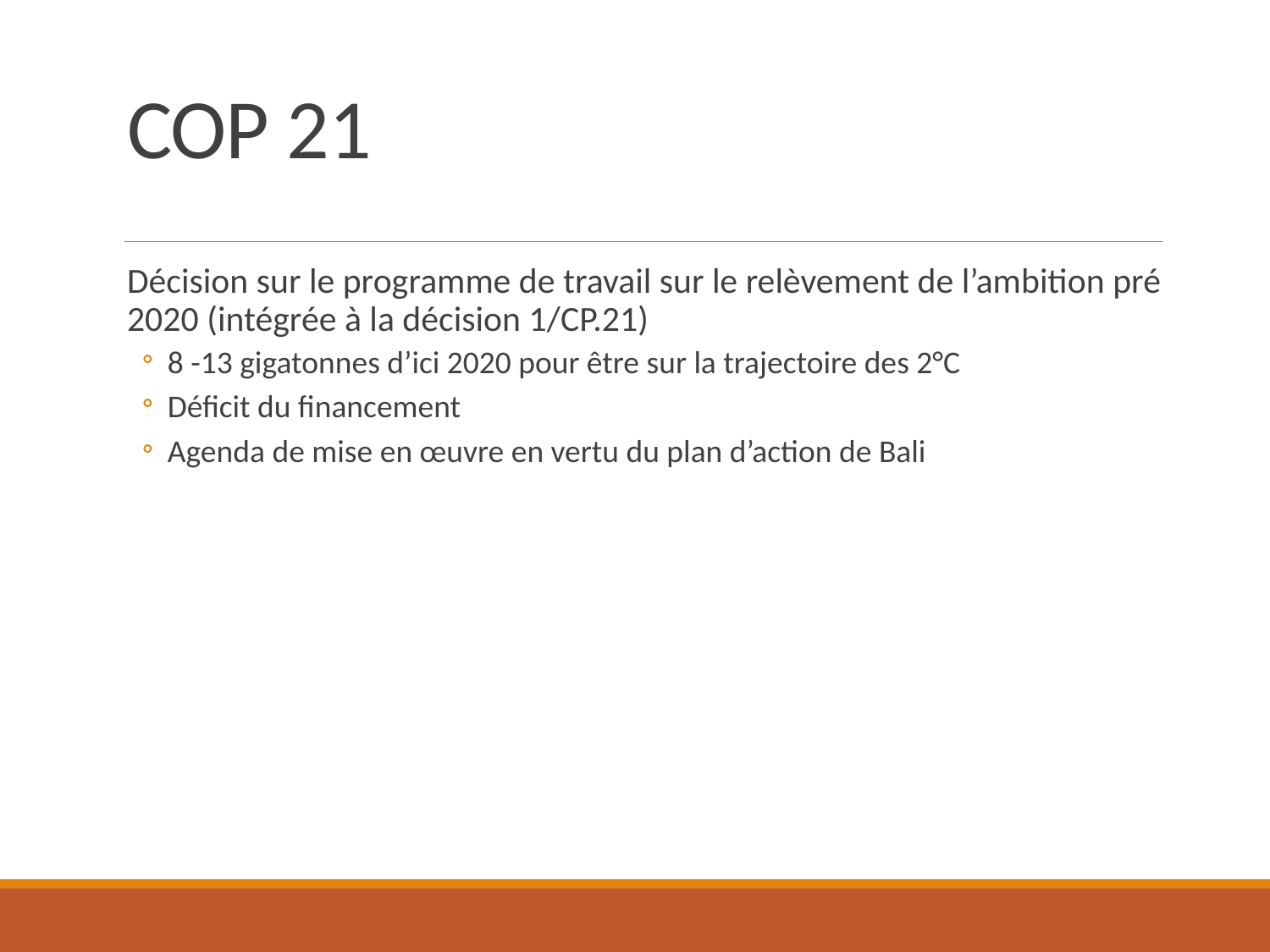

# COP 21
Décision sur le programme de travail sur le relèvement de l’ambition pré 2020 (intégrée à la décision 1/CP.21)
8 -13 gigatonnes d’ici 2020 pour être sur la trajectoire des 2°C
Déficit du financement
Agenda de mise en œuvre en vertu du plan d’action de Bali